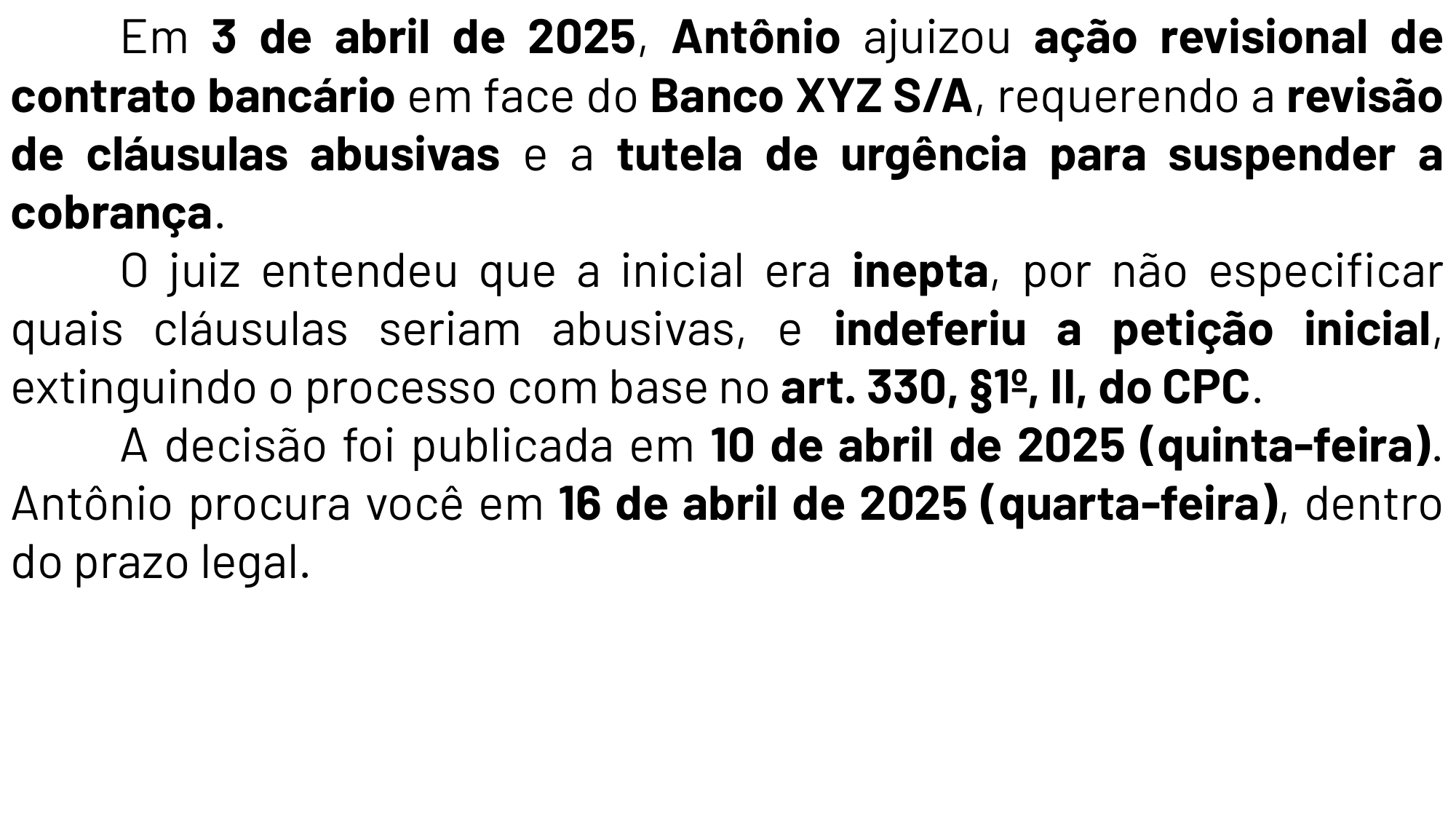

Em 3 de abril de 2025, Antônio ajuizou ação revisional de contrato bancário em face do Banco XYZ S/A, requerendo a revisão de cláusulas abusivas e a tutela de urgência para suspender a cobrança.
	O juiz entendeu que a inicial era inepta, por não especificar quais cláusulas seriam abusivas, e indeferiu a petição inicial, extinguindo o processo com base no art. 330, §1º, II, do CPC.
	A decisão foi publicada em 10 de abril de 2025 (quinta-feira).
Antônio procura você em 16 de abril de 2025 (quarta-feira), dentro do prazo legal.